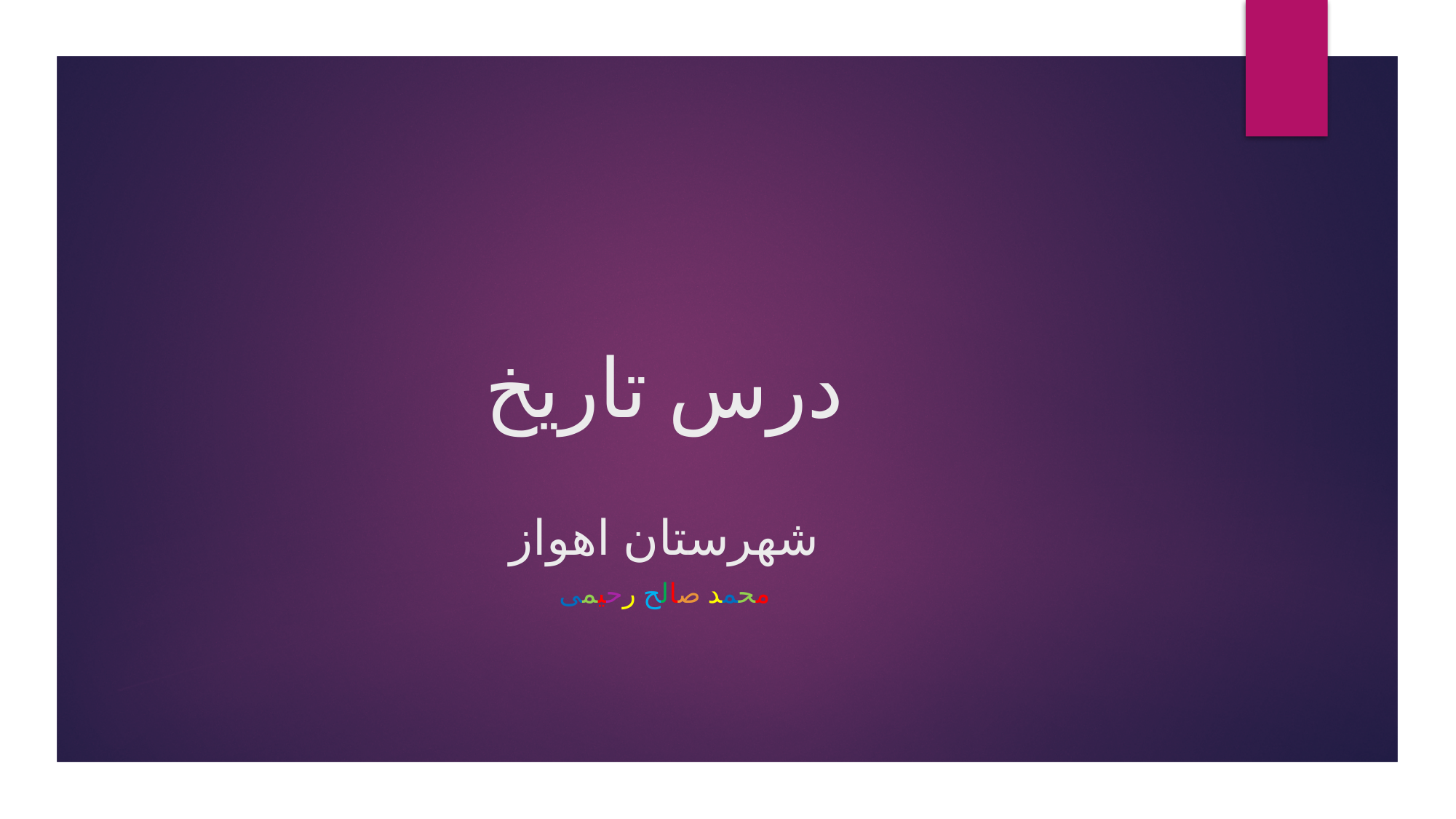

# درس تاریخ شهرستان اهواز
محمد صالح رحیمی